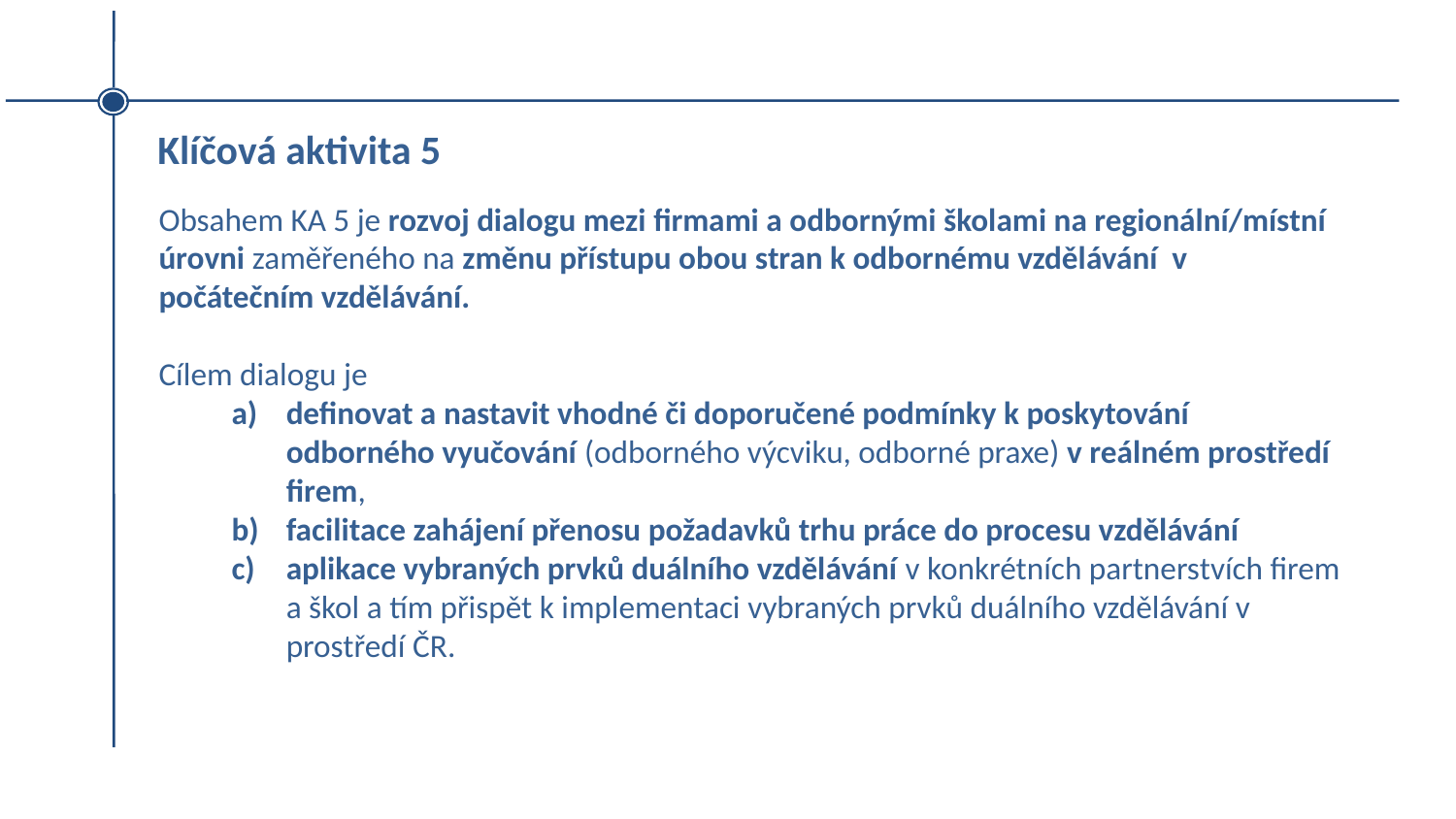

Klíčová aktivita 5
Obsahem KA 5 je rozvoj dialogu mezi firmami a odbornými školami na regionální/místní úrovni zaměřeného na změnu přístupu obou stran k odbornému vzdělávání  v počátečním vzdělávání.

Cílem dialogu je
definovat a nastavit vhodné či doporučené podmínky k poskytování odborného vyučování (odborného výcviku, odborné praxe) v reálném prostředí firem,
facilitace zahájení přenosu požadavků trhu práce do procesu vzdělávání
aplikace vybraných prvků duálního vzdělávání v konkrétních partnerstvích firem a škol a tím přispět k implementaci vybraných prvků duálního vzdělávání v prostředí ČR.